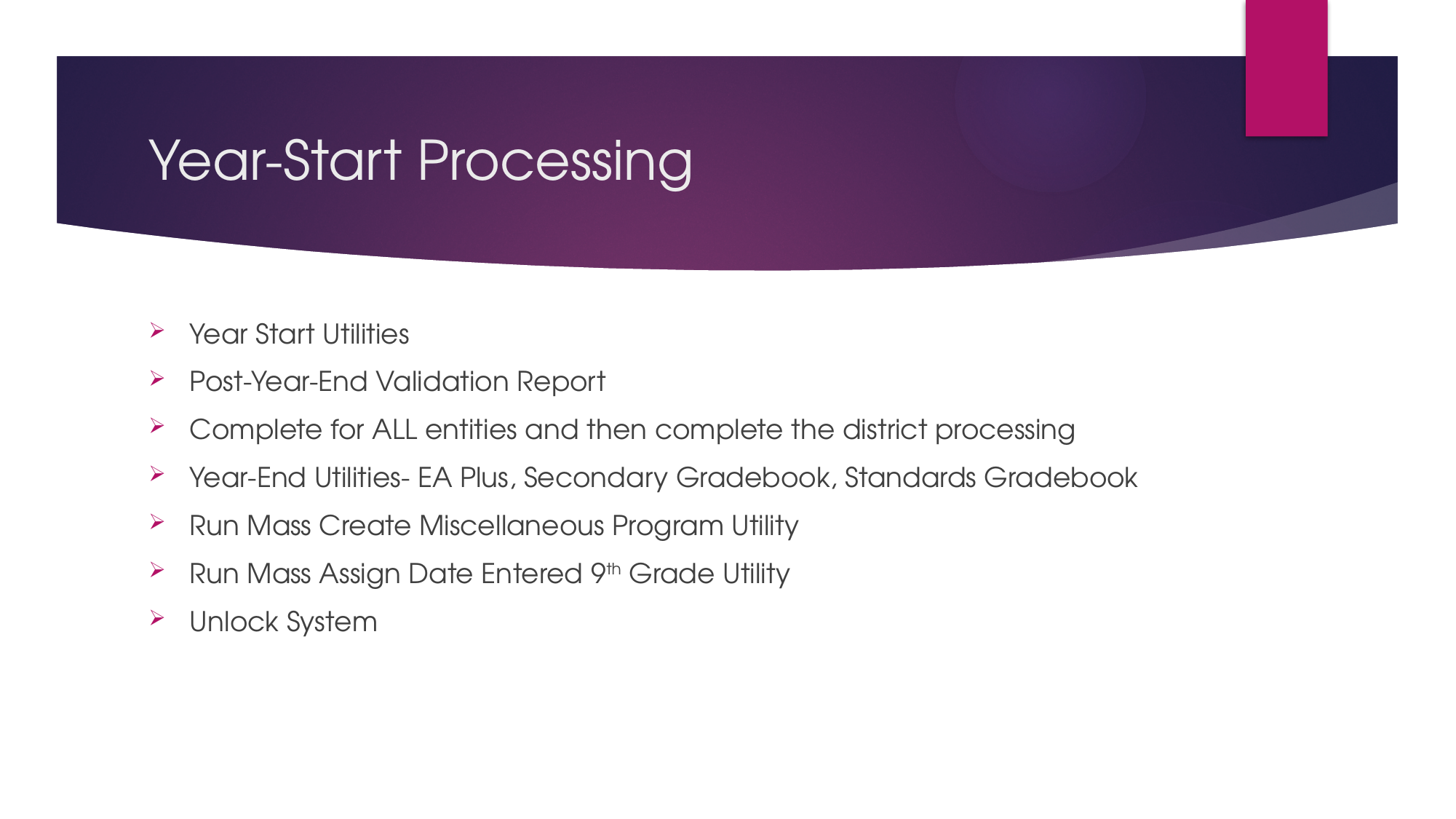

# Year-Start Processing
Year Start Utilities
Post-Year-End Validation Report
Complete for ALL entities and then complete the district processing
Year-End Utilities- EA Plus, Secondary Gradebook, Standards Gradebook
Run Mass Create Miscellaneous Program Utility
Run Mass Assign Date Entered 9th Grade Utility
Unlock System